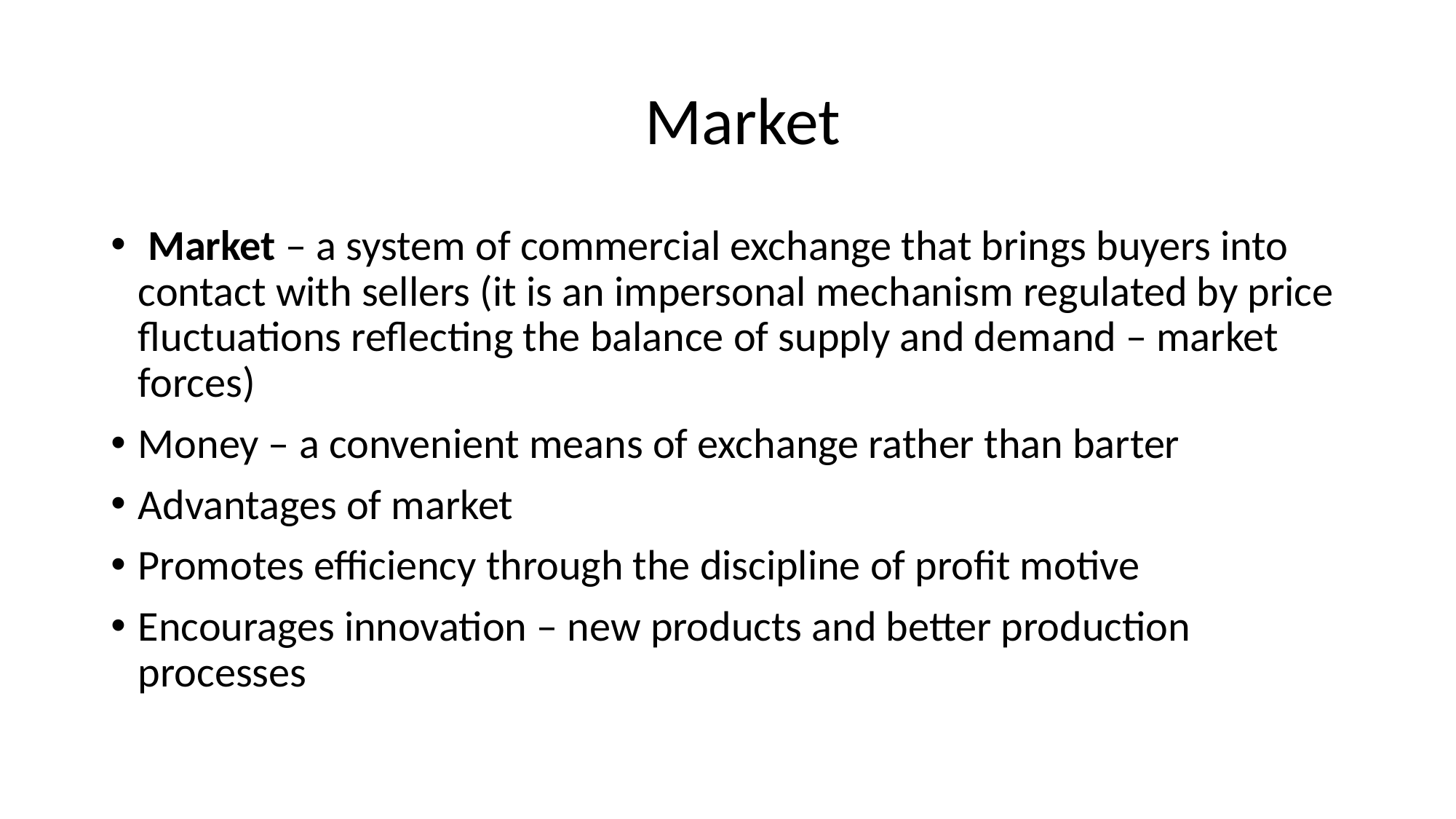

# Market
 Market – a system of commercial exchange that brings buyers into contact with sellers (it is an impersonal mechanism regulated by price fluctuations reflecting the balance of supply and demand – market forces)
Money – a convenient means of exchange rather than barter
Advantages of market
Promotes efficiency through the discipline of profit motive
Encourages innovation – new products and better production processes